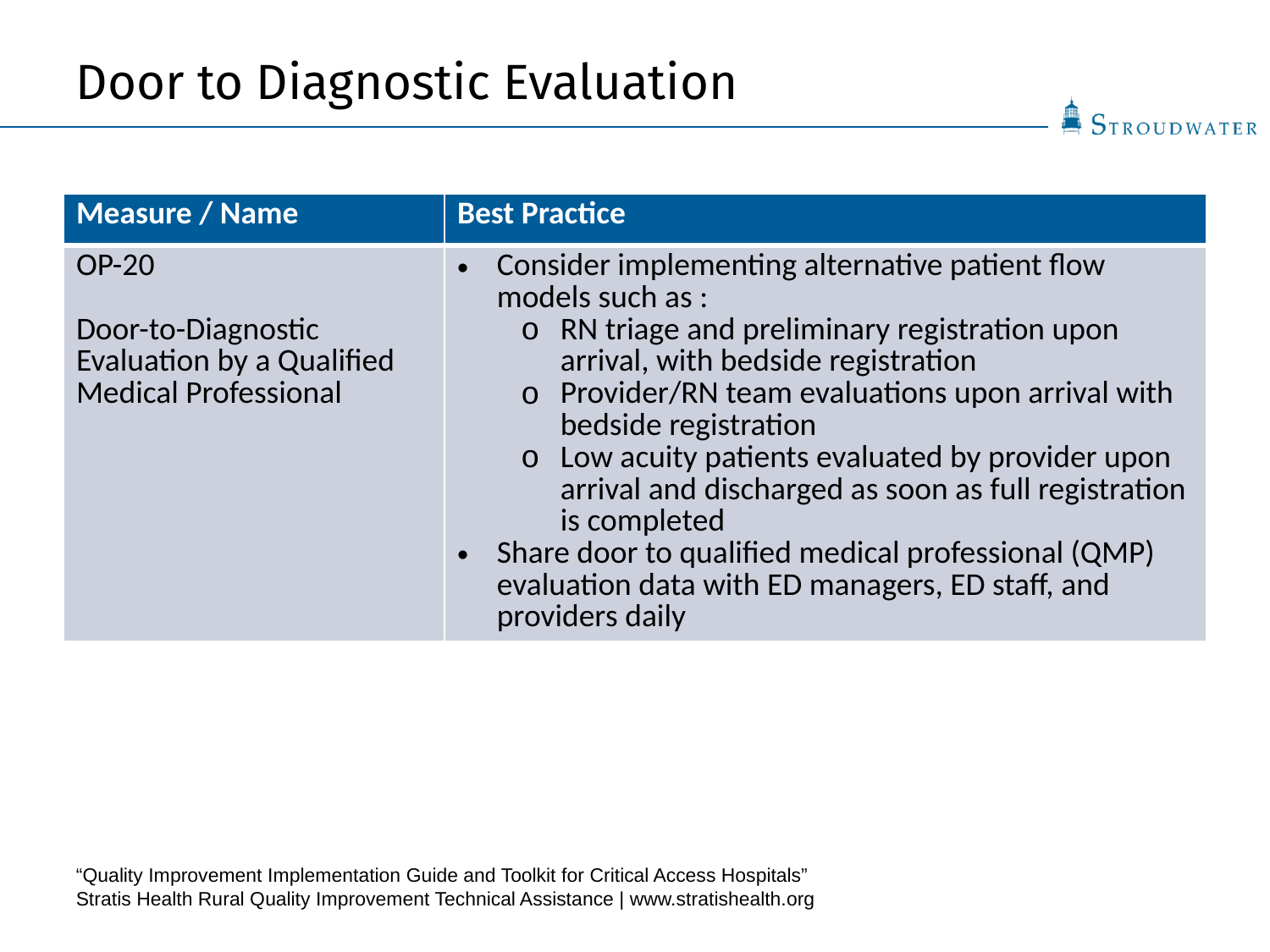

Door to Diagnostic Evaluation
| Measure / Name | Best Practice |
| --- | --- |
| OP-20 Door-to-Diagnostic Evaluation by a Qualified Medical Professional | Consider implementing alternative patient flow models such as : RN triage and preliminary registration upon arrival, with bedside registration Provider/RN team evaluations upon arrival with bedside registration Low acuity patients evaluated by provider upon arrival and discharged as soon as full registration is completed Share door to qualified medical professional (QMP) evaluation data with ED managers, ED staff, and providers daily |
“Quality Improvement Implementation Guide and Toolkit for Critical Access Hospitals”
Stratis Health Rural Quality Improvement Technical Assistance | www.stratishealth.org